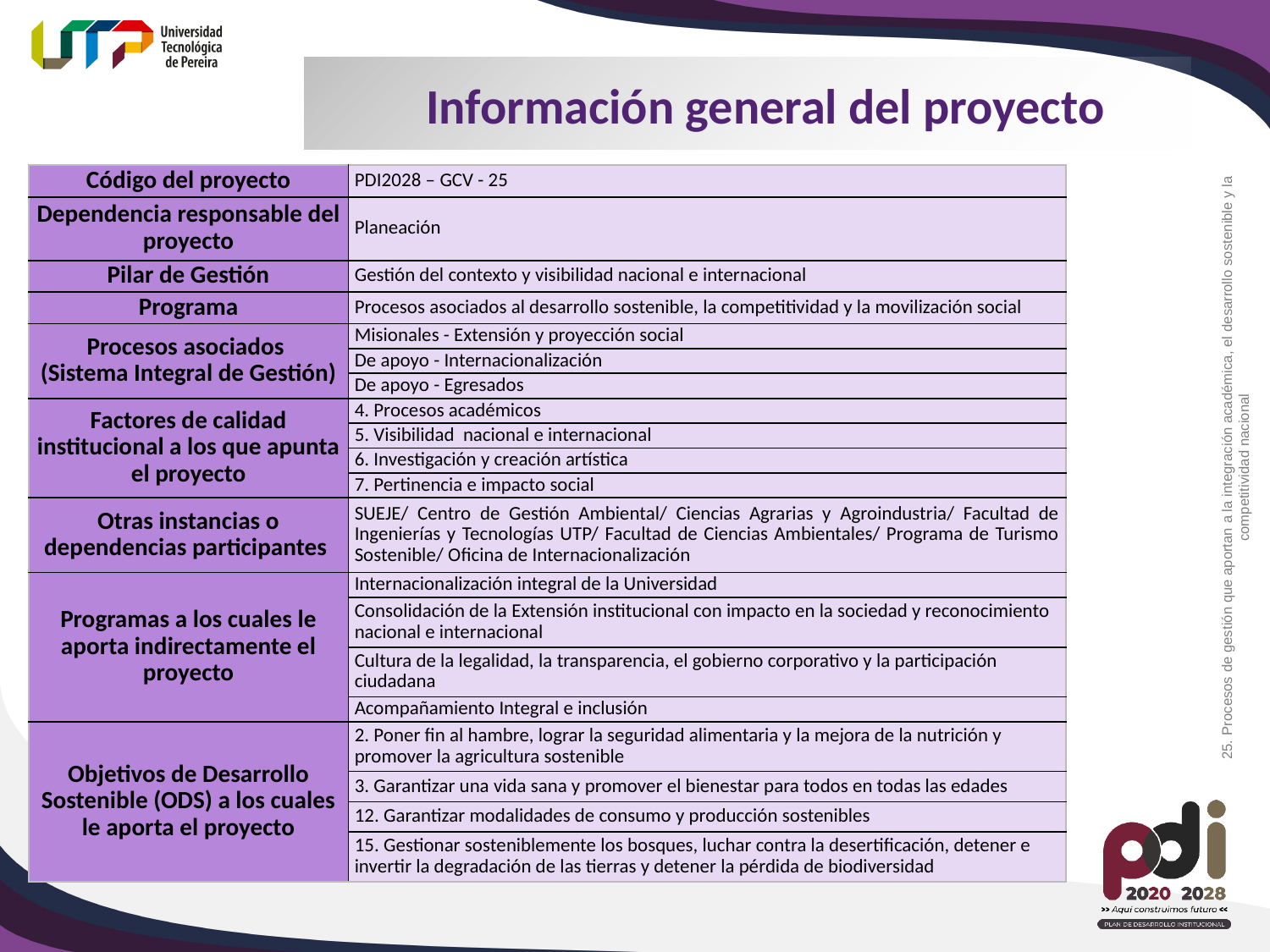

Información general del proyecto
| Código del proyecto | PDI2028 – GCV - 25 |
| --- | --- |
| Dependencia responsable del proyecto | Planeación |
| Pilar de Gestión | Gestión del contexto y visibilidad nacional e internacional |
| Programa | Procesos asociados al desarrollo sostenible, la competitividad y la movilización social |
| Procesos asociados (Sistema Integral de Gestión) | Misionales - Extensión y proyección social |
|  | De apoyo - Internacionalización |
|  | De apoyo - Egresados |
| Factores de calidad institucional a los que apunta el proyecto | 4. Procesos académicos |
|  | 5. Visibilidad nacional e internacional |
|  | 6. Investigación y creación artística |
|  | 7. Pertinencia e impacto social |
| Otras instancias o dependencias participantes | SUEJE/ Centro de Gestión Ambiental/ Ciencias Agrarias y Agroindustria/ Facultad de Ingenierías y Tecnologías UTP/ Facultad de Ciencias Ambientales/ Programa de Turismo Sostenible/ Oficina de Internacionalización |
| Programas a los cuales le aporta indirectamente el proyecto | Internacionalización integral de la Universidad |
|  | Consolidación de la Extensión institucional con impacto en la sociedad y reconocimiento nacional e internacional |
|  | Cultura de la legalidad, la transparencia, el gobierno corporativo y la participación ciudadana |
|  | Acompañamiento Integral e inclusión |
| Objetivos de Desarrollo Sostenible (ODS) a los cuales le aporta el proyecto | 2. Poner fin al hambre, lograr la seguridad alimentaria y la mejora de la nutrición y promover la agricultura sostenible |
|  | 3. Garantizar una vida sana y promover el bienestar para todos en todas las edades |
|  | 12. Garantizar modalidades de consumo y producción sostenibles |
|  | 15. Gestionar sosteniblemente los bosques, luchar contra la desertificación, detener e invertir la degradación de las tierras y detener la pérdida de biodiversidad |
25. Procesos de gestión que aportan a la integración académica, el desarrollo sostenible y la competitividad nacional